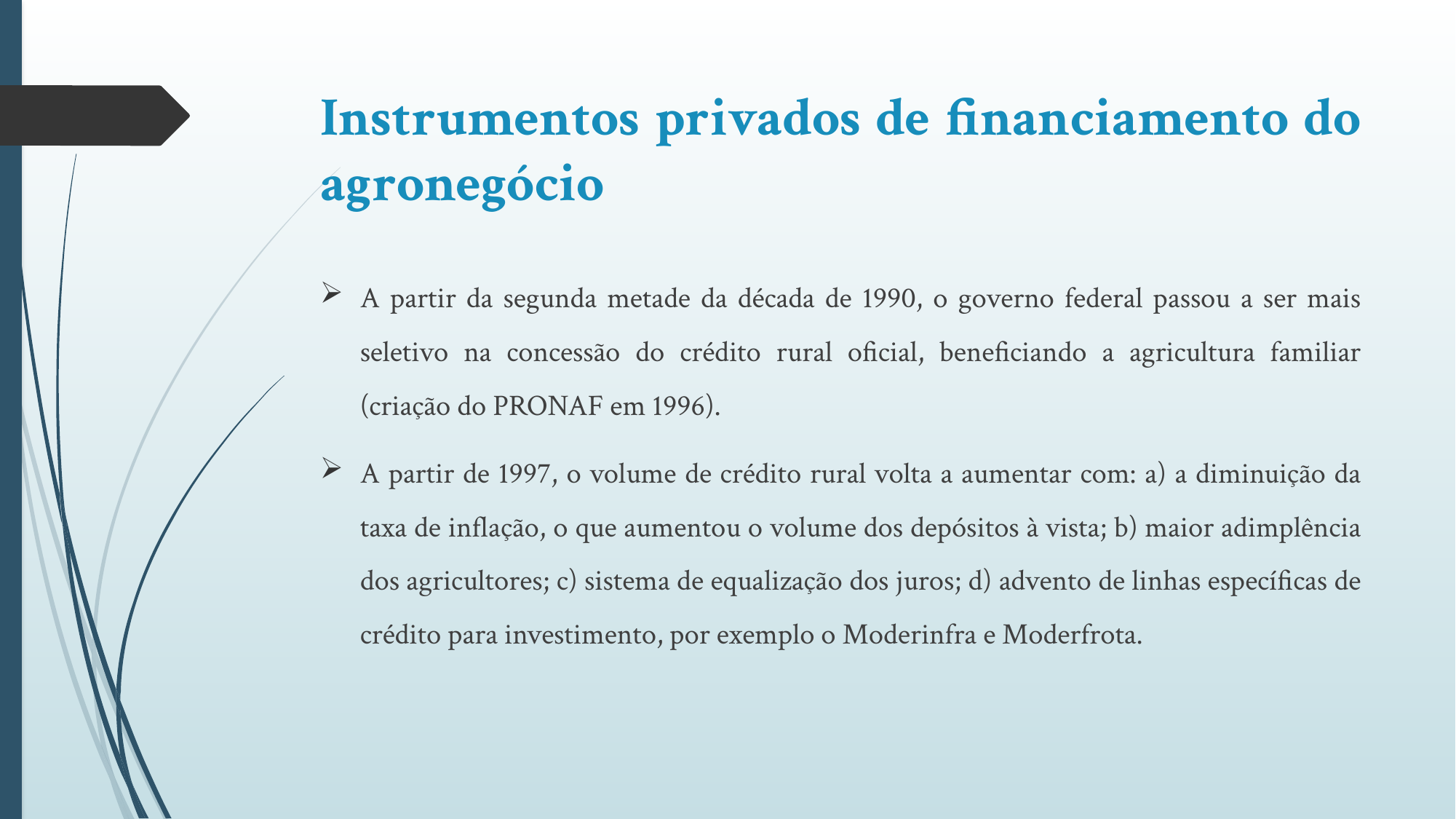

# Instrumentos privados de financiamento do agronegócio
A partir da segunda metade da década de 1990, o governo federal passou a ser mais seletivo na concessão do crédito rural oficial, beneficiando a agricultura familiar (criação do PRONAF em 1996).
A partir de 1997, o volume de crédito rural volta a aumentar com: a) a diminuição da taxa de inflação, o que aumentou o volume dos depósitos à vista; b) maior adimplência dos agricultores; c) sistema de equalização dos juros; d) advento de linhas específicas de crédito para investimento, por exemplo o Moderinfra e Moderfrota.